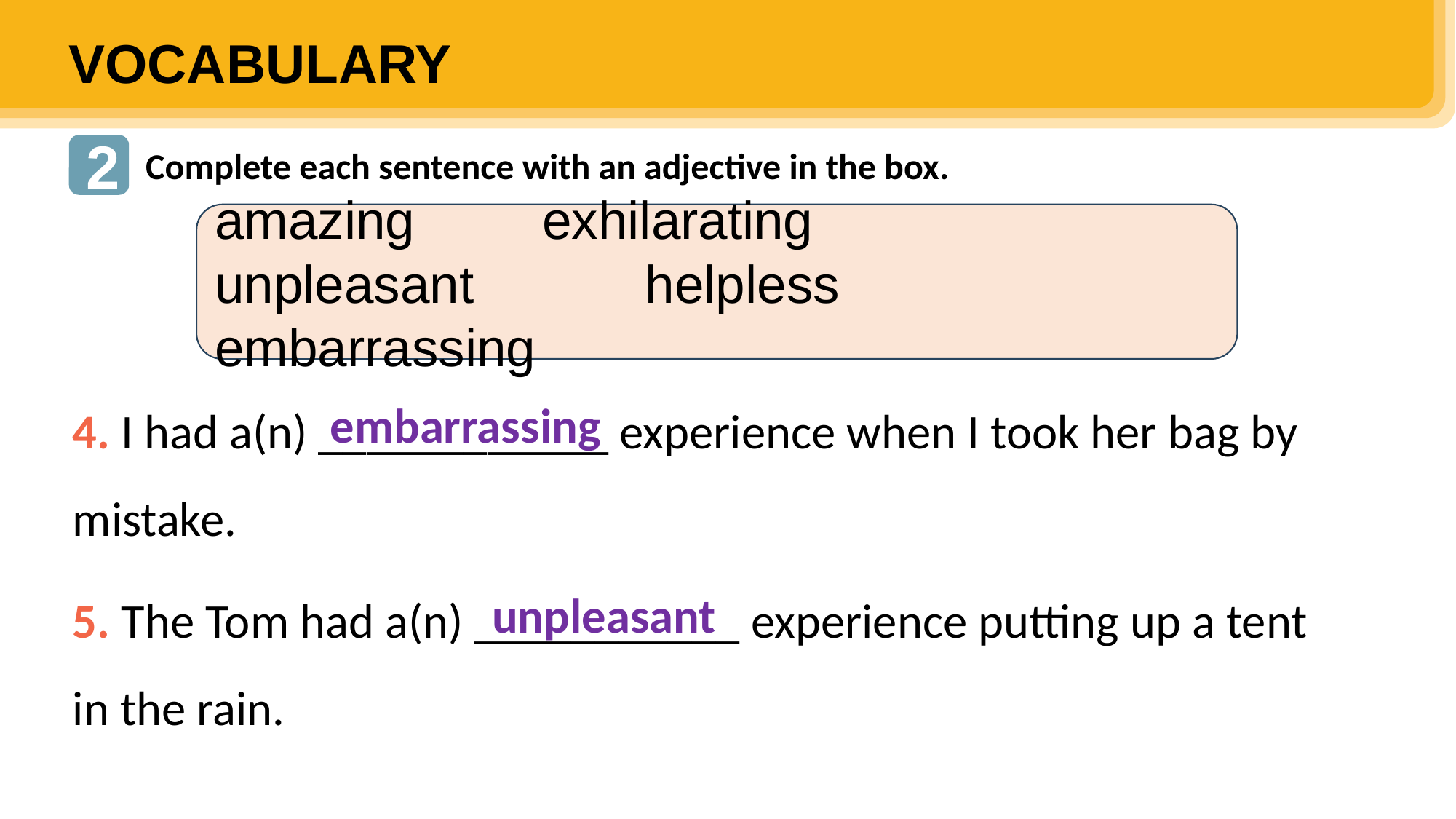

VOCABULARY
2

Complete each sentence with an adjective in the box.
amazing 		exhilarating 		unpleasant 	       helpless  		embarrassing
4. I had a(n) ____________ experience when I took her bag by mistake.
5. The Tom had a(n) ___________ experience putting up a tent in the rain.
embarrassing
unpleasant